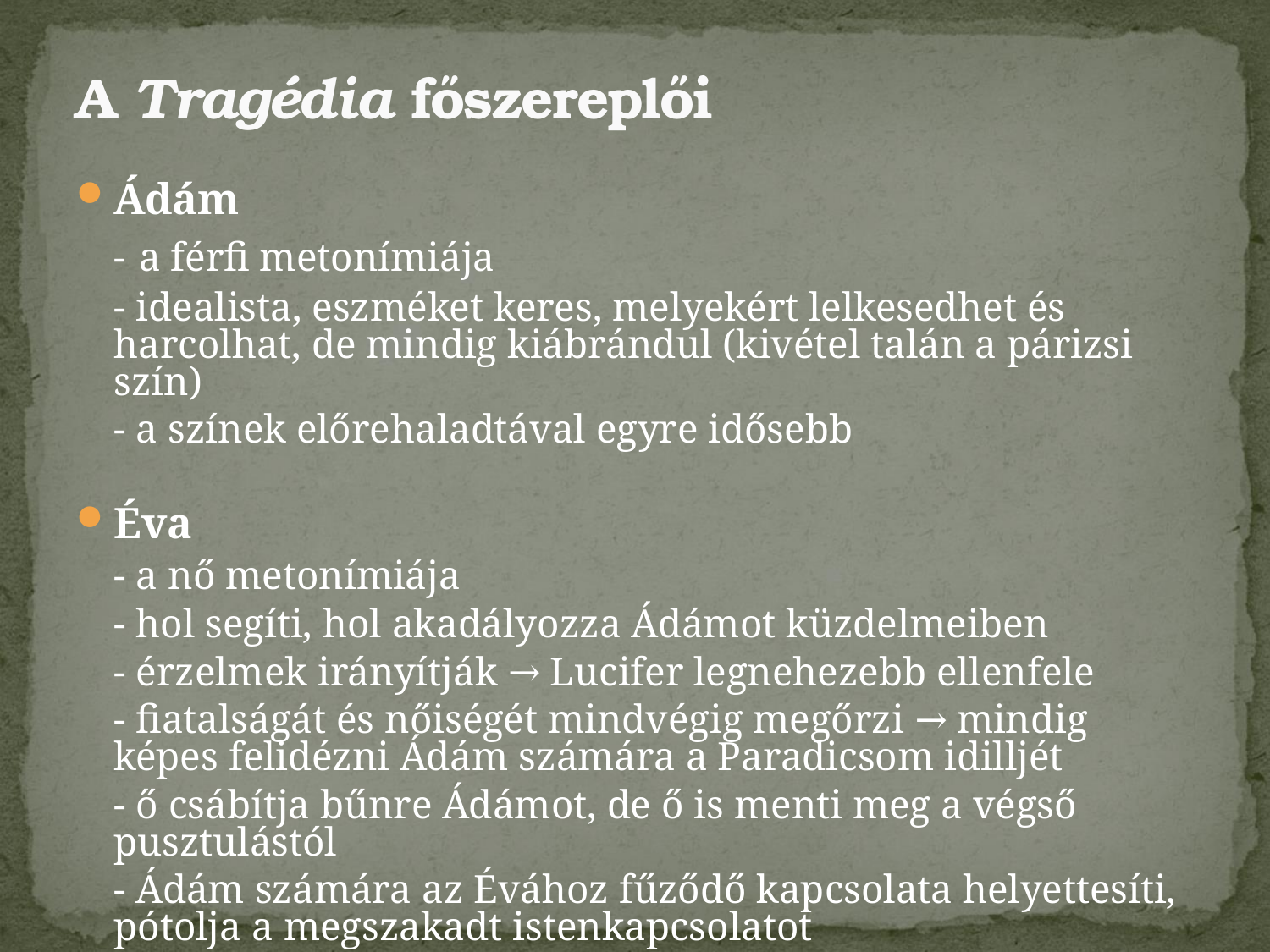

# A Tragédia főszereplői
Ádám
	- a férfi metonímiája
	- idealista, eszméket keres, melyekért lelkesedhet és harcolhat, de mindig kiábrándul (kivétel talán a párizsi szín)
	- a színek előrehaladtával egyre idősebb

Éva
	- a nő metonímiája
	- hol segíti, hol akadályozza Ádámot küzdelmeiben
	- érzelmek irányítják → Lucifer legnehezebb ellenfele
	- fiatalságát és nőiségét mindvégig megőrzi → mindig képes felidézni Ádám számára a Paradicsom idilljét
	- ő csábítja bűnre Ádámot, de ő is menti meg a végső pusztulástól
	- Ádám számára az Évához fűződő kapcsolata helyettesíti, pótolja a megszakadt istenkapcsolatot